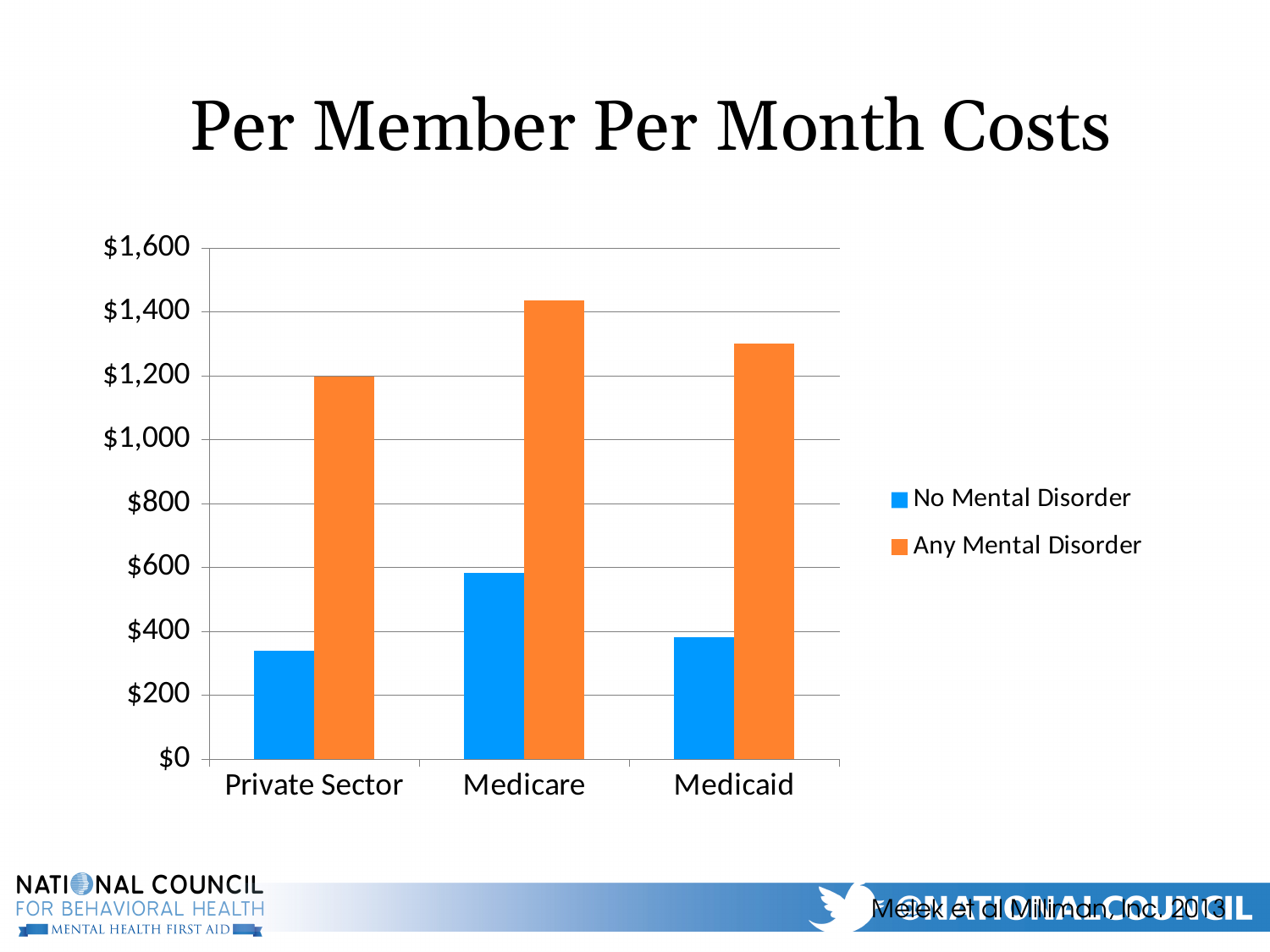

# Per Member Per Month Costs

### Chart

| Category | No Mental Disorder | Any Mental Disorder |
|---|---|---|
| Private Sector | 340.0 | 1197.0 |
| Medicare | 582.0 | 1436.0 |
| Medicaid | 382.0 | 1301.0 |
Melek et al Milliman, Inc. 2013